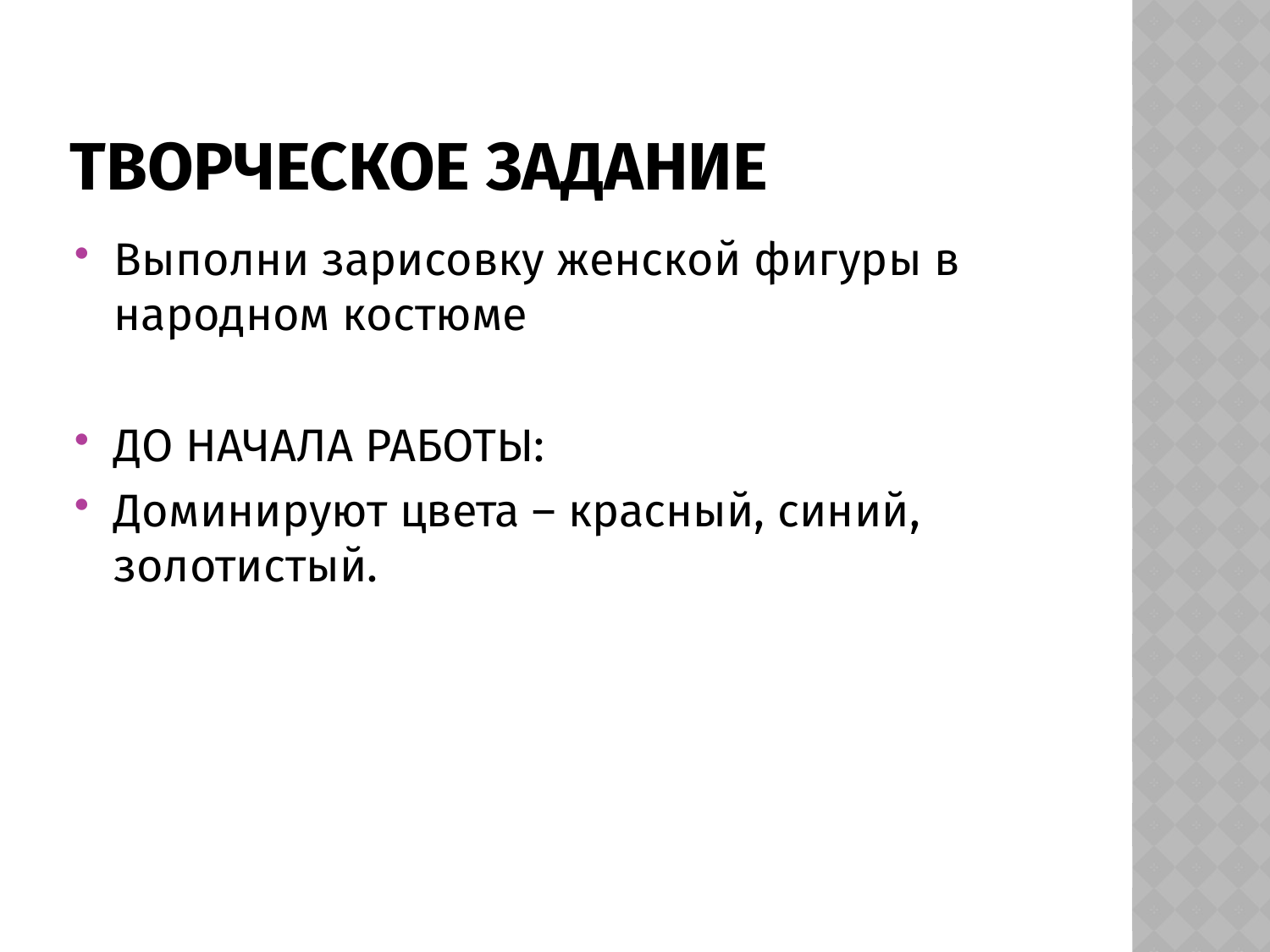

# Творческое задание
Выполни зарисовку женской фигуры в народном костюме

ДО НАЧАЛА РАБОТЫ:
Доминируют цвета – красный, синий, золотистый.